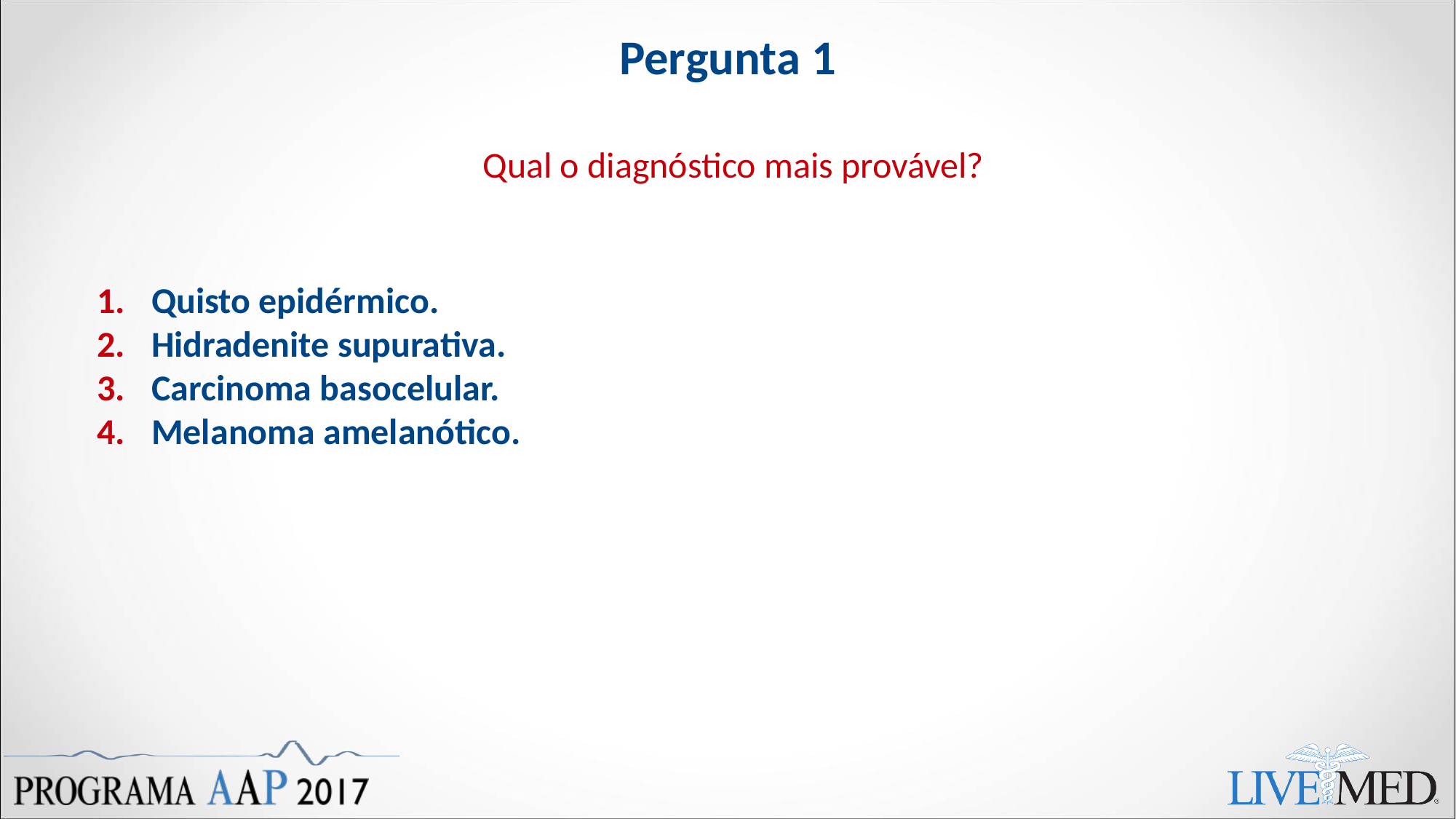

Pergunta 1
Qual o diagnóstico mais provável?
Quisto epidérmico.
Hidradenite supurativa.
Carcinoma basocelular.
Melanoma amelanótico.